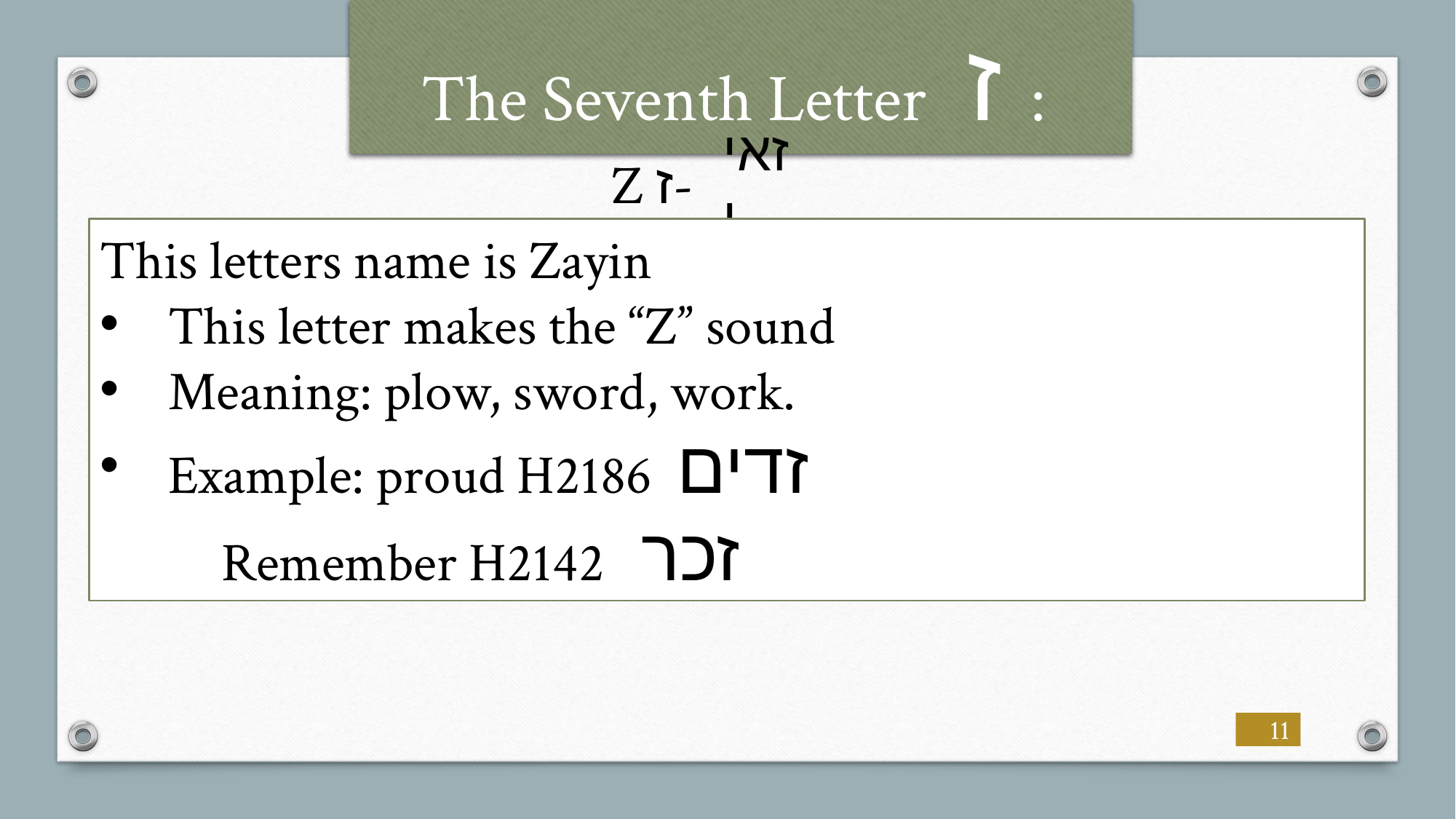

# The Seventh Letter  ז :
זאין
Z ז-
This letters name is Zayin
This letter makes the “Z” sound
Meaning: plow, sword, work.
Example: proud H2186  זדים
 	 Remember H2142   זכר
11